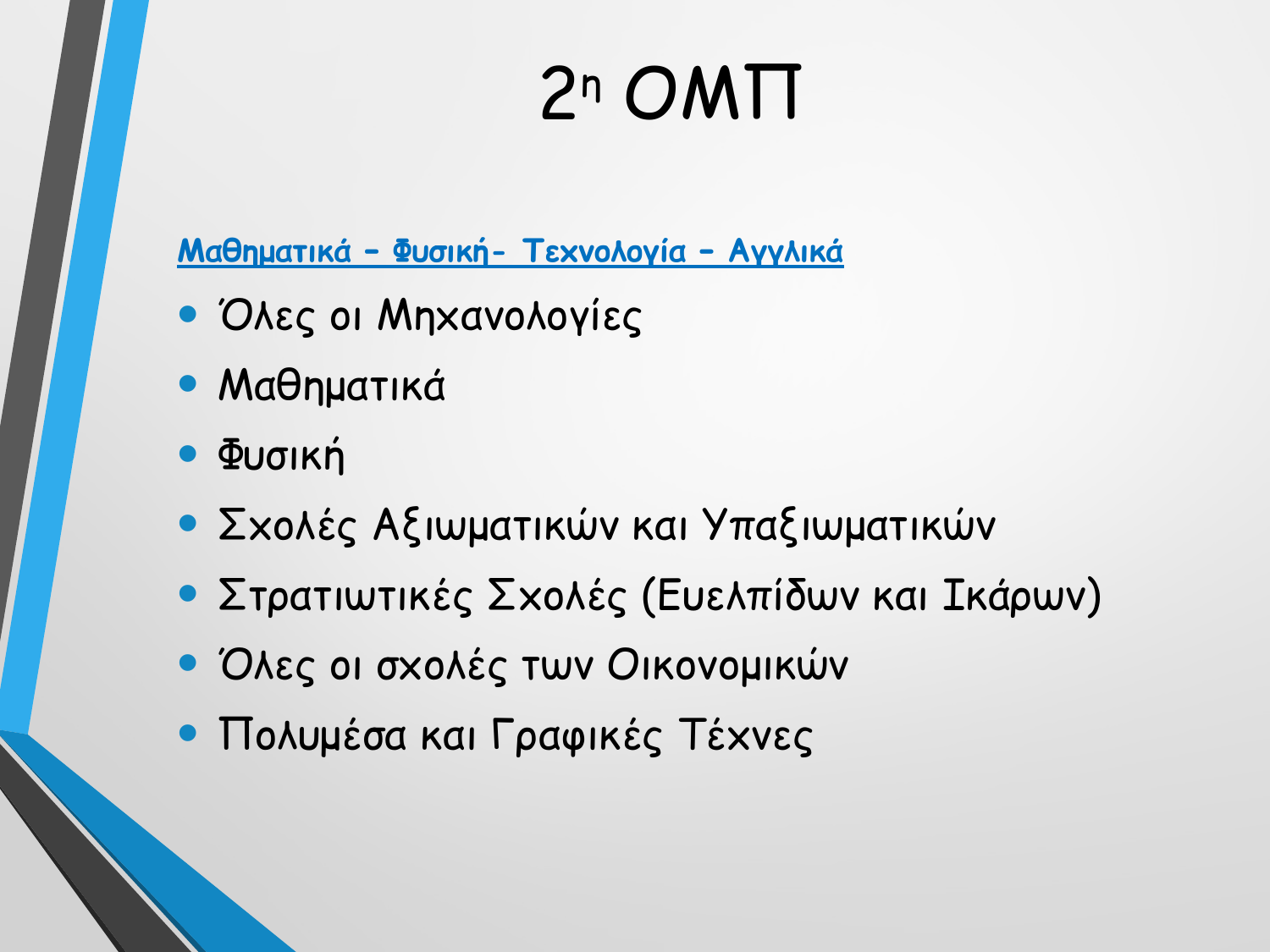

# 2η ΟΜΠ
Μαθηματικά – Φυσική- Τεχνολογία – Αγγλικά
Όλες οι Μηχανολογίες
Μαθηματικά
Φυσική
Σχολές Αξιωματικών και Υπαξιωματικών
Στρατιωτικές Σχολές (Ευελπίδων και Ικάρων)
Όλες οι σχολές των Οικονομικών
Πολυμέσα και Γραφικές Τέχνες